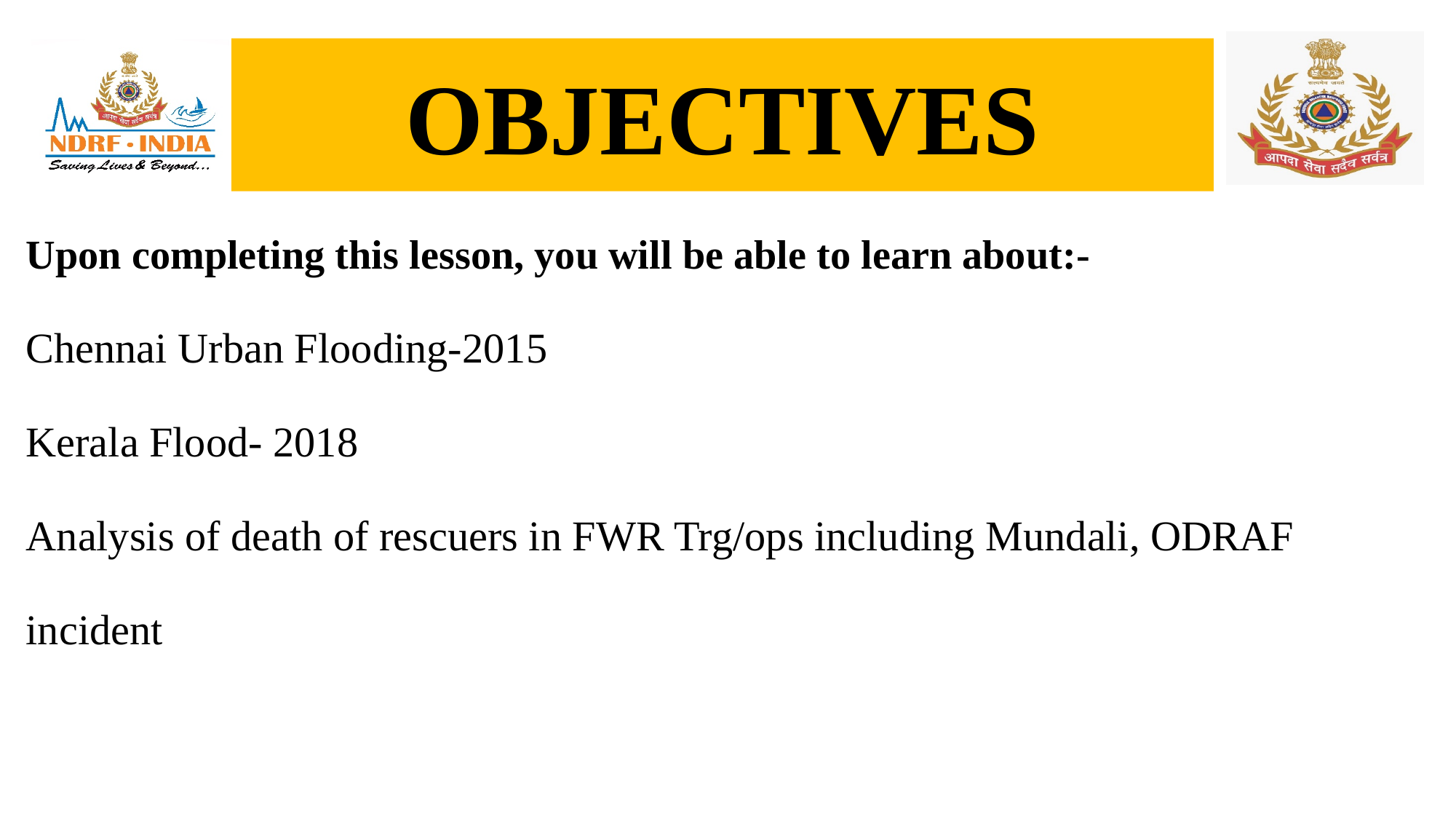

# OBJECTIVES

Upon completing this lesson, you will be able to learn about:-
Chennai Urban Flooding-2015
Kerala Flood- 2018
Analysis of death of rescuers in FWR Trg/ops including Mundali, ODRAF incident